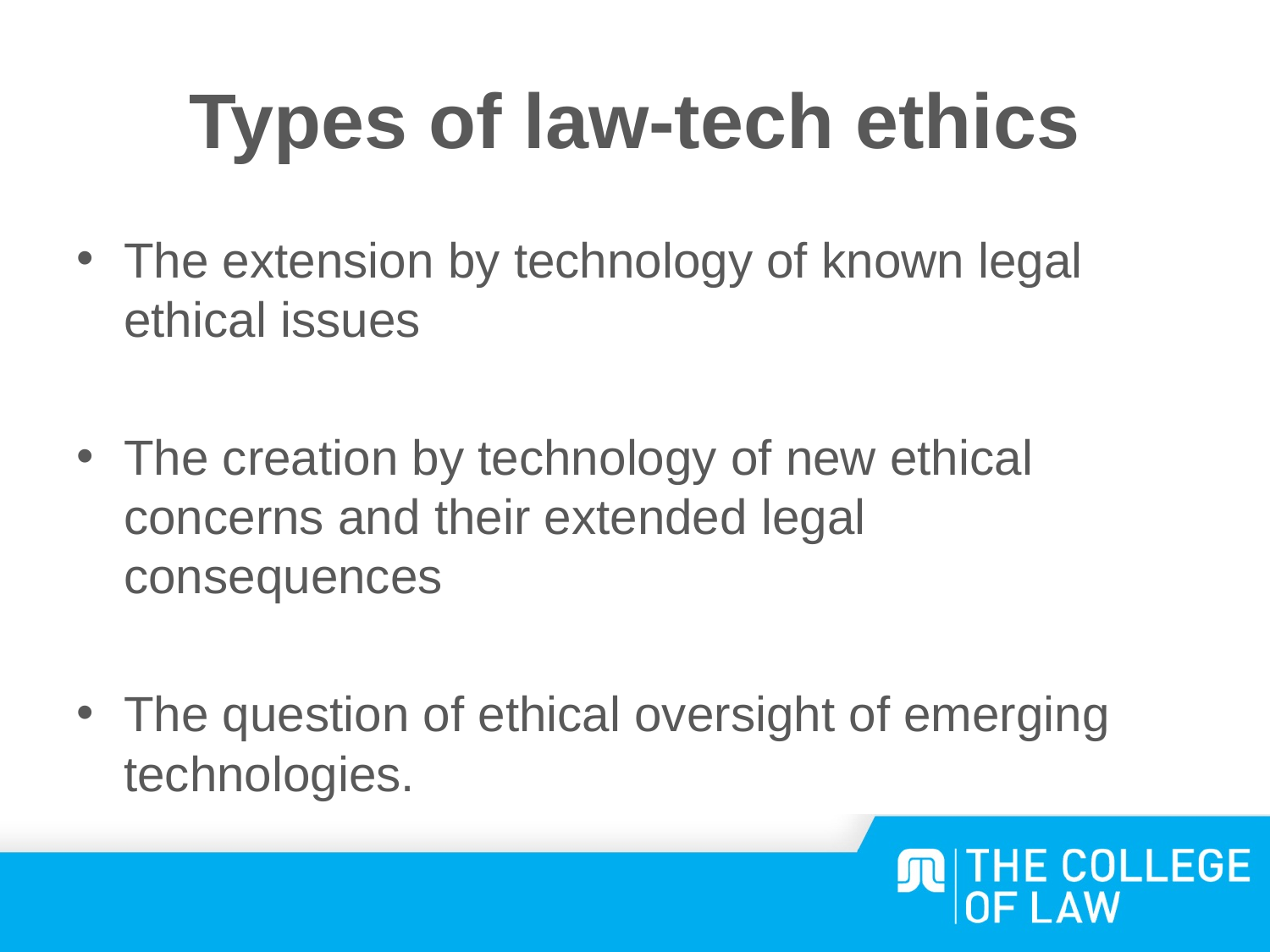

# Types of law-tech ethics
The extension by technology of known legal ethical issues

The creation by technology of new ethical concerns and their extended legal consequences

The question of ethical oversight of emerging technologies.